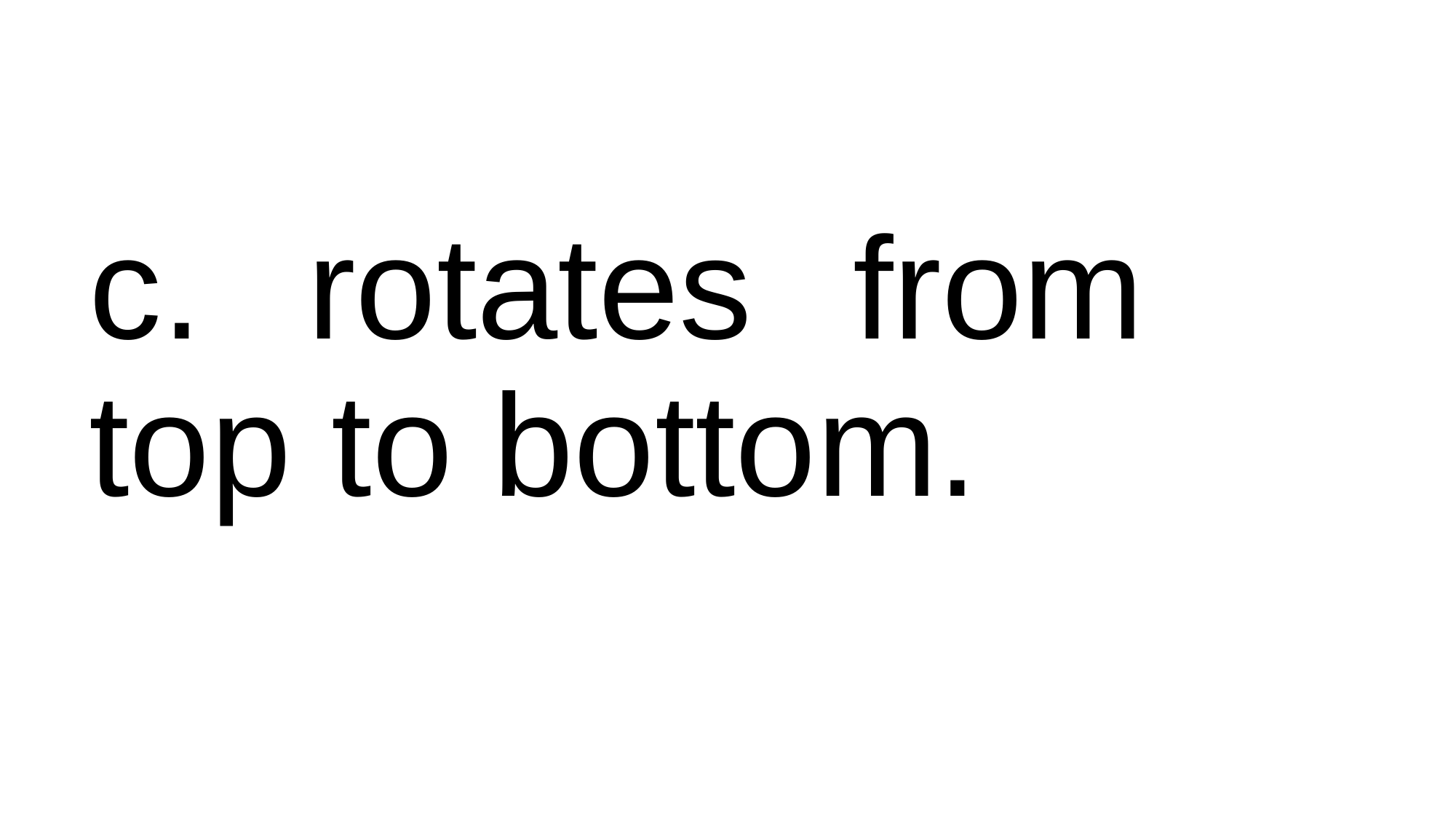

# c.	rotates 	from top to bottom.